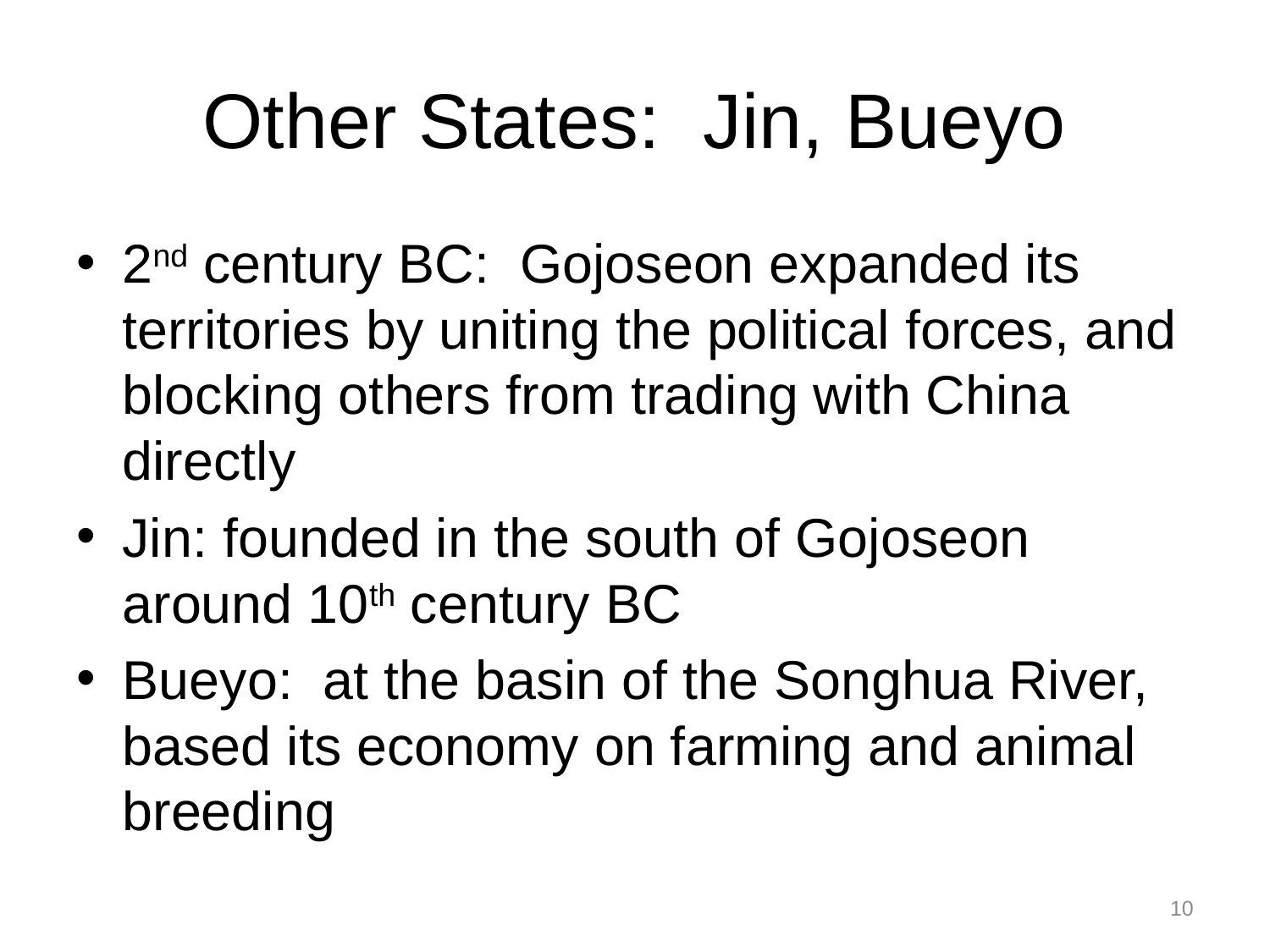

# Other States:  Jin, Bueyo
2nd century BC:  Gojoseon expanded its territories by uniting the political forces, and blocking others from trading with China directly
Jin: founded in the south of Gojoseon around 10th century BC
Bueyo:  at the basin of the Songhua River, based its economy on farming and animal breeding
10